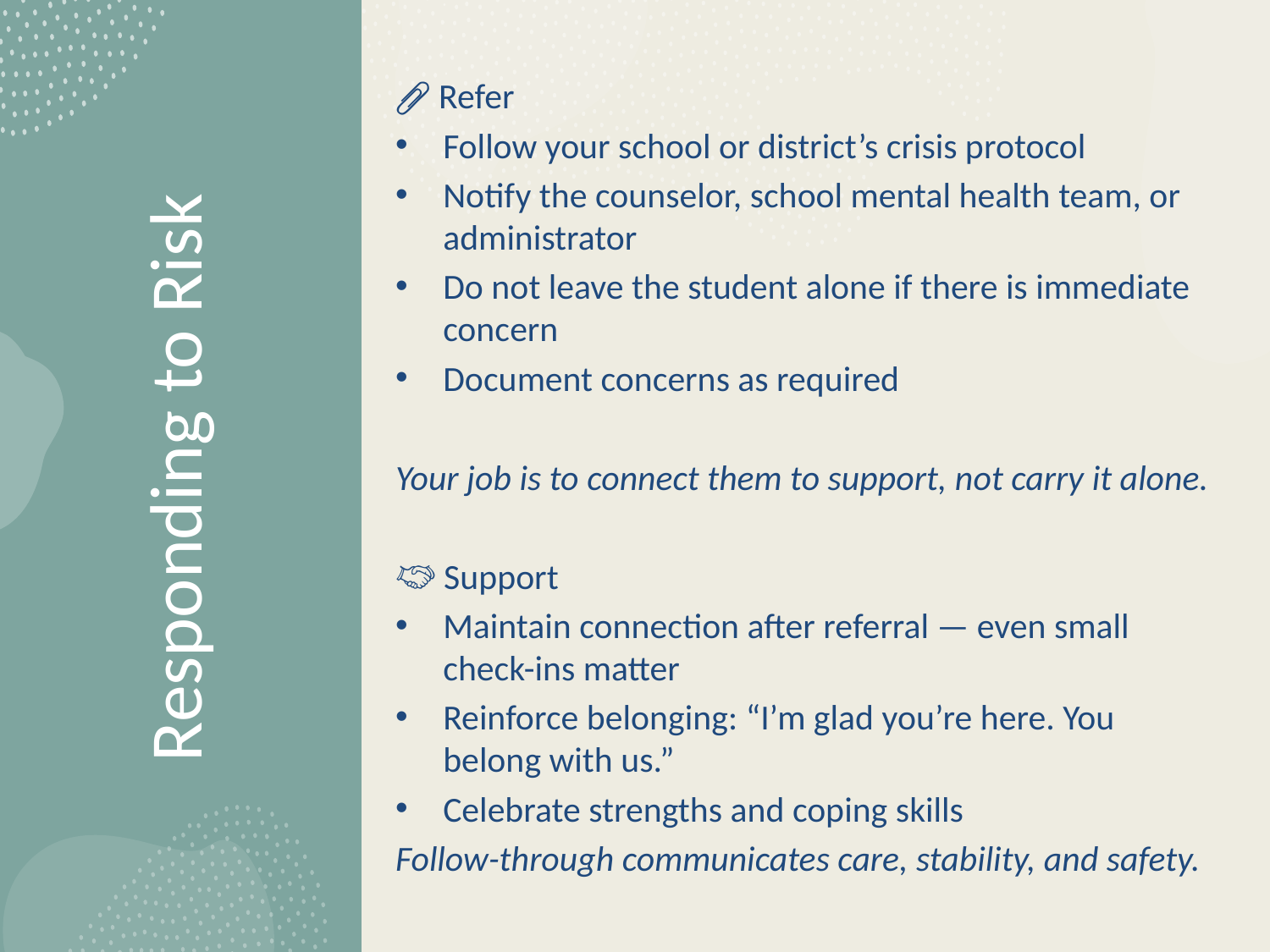

📎 Refer
Follow your school or district’s crisis protocol
Notify the counselor, school mental health team, or administrator
Do not leave the student alone if there is immediate concern
Document concerns as required

Your job is to connect them to support, not carry it alone.

🤝 Support
Maintain connection after referral — even small check-ins matter
Reinforce belonging: “I’m glad you’re here. You belong with us.”
Celebrate strengths and coping skills
Follow-through communicates care, stability, and safety.

# Responding to Risk